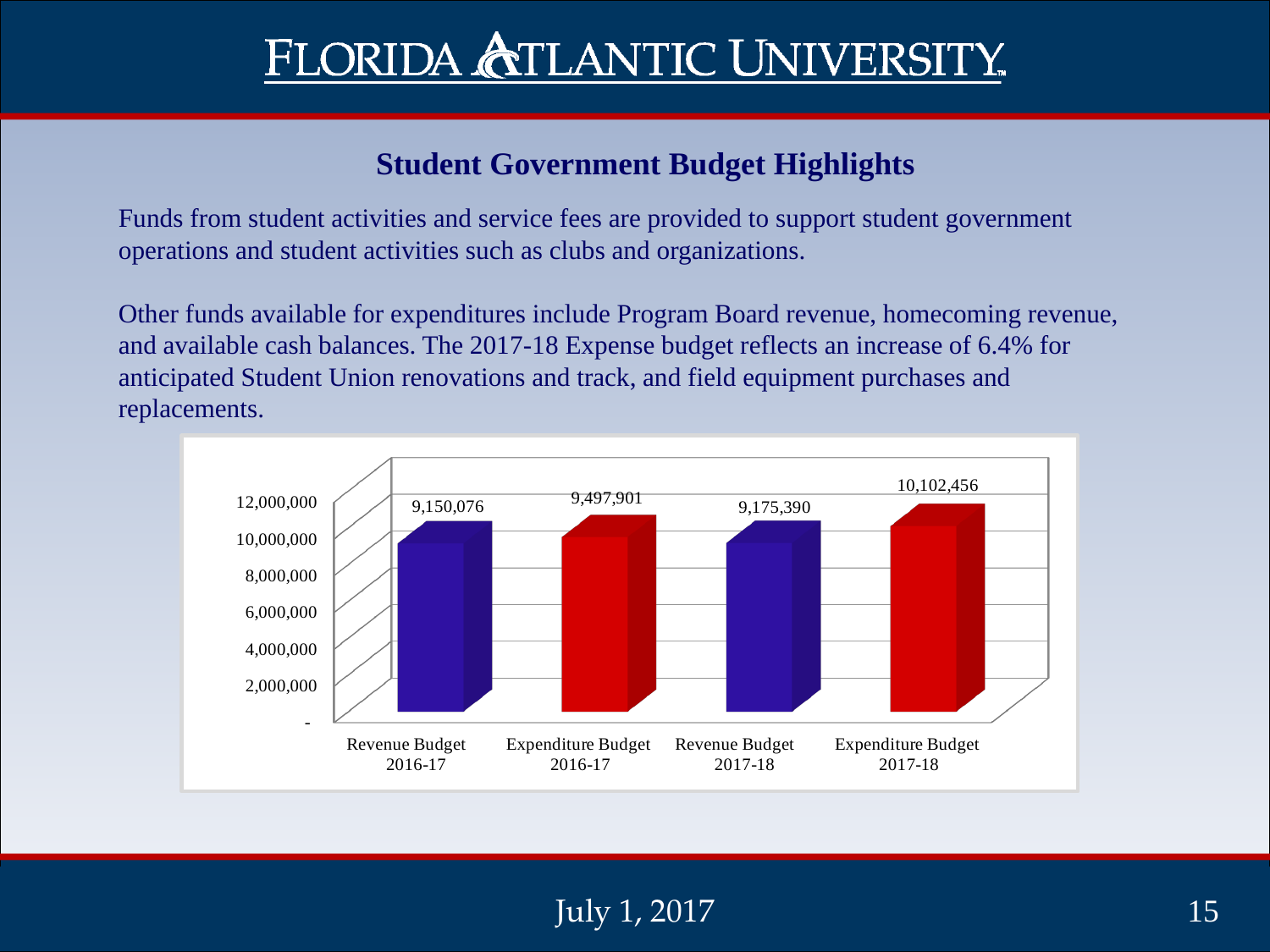

# Student Government Budget Highlights
Funds from student activities and service fees are provided to support student government operations and student activities such as clubs and organizations.
Other funds available for expenditures include Program Board revenue, homecoming revenue, and available cash balances. The 2017-18 Expense budget reflects an increase of 6.4% for anticipated Student Union renovations and track, and field equipment purchases and replacements.

[unsupported chart]

July 1, 2017

15